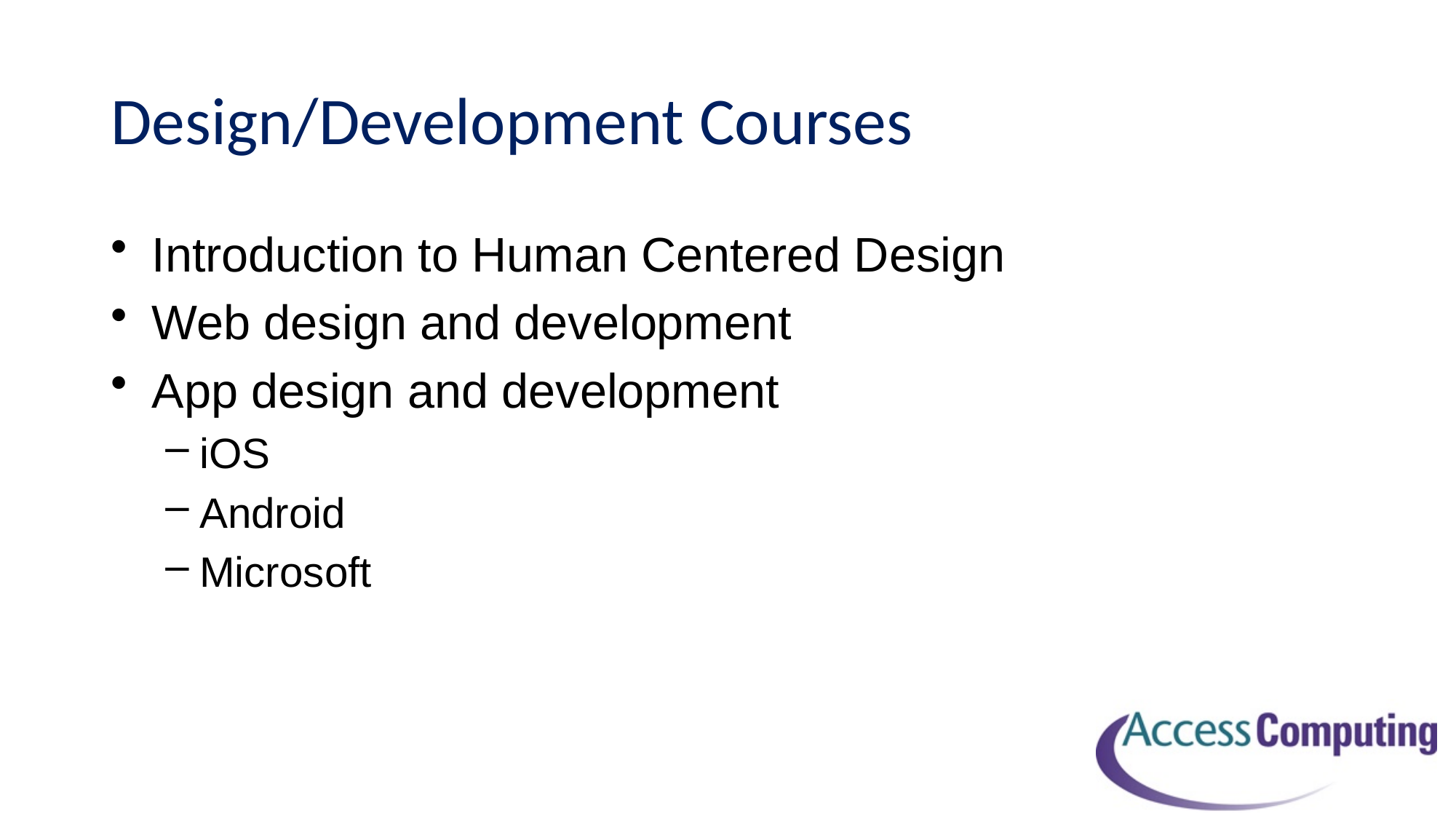

# Design/Development Courses
Introduction to Human Centered Design
Web design and development
App design and development
iOS
Android
Microsoft